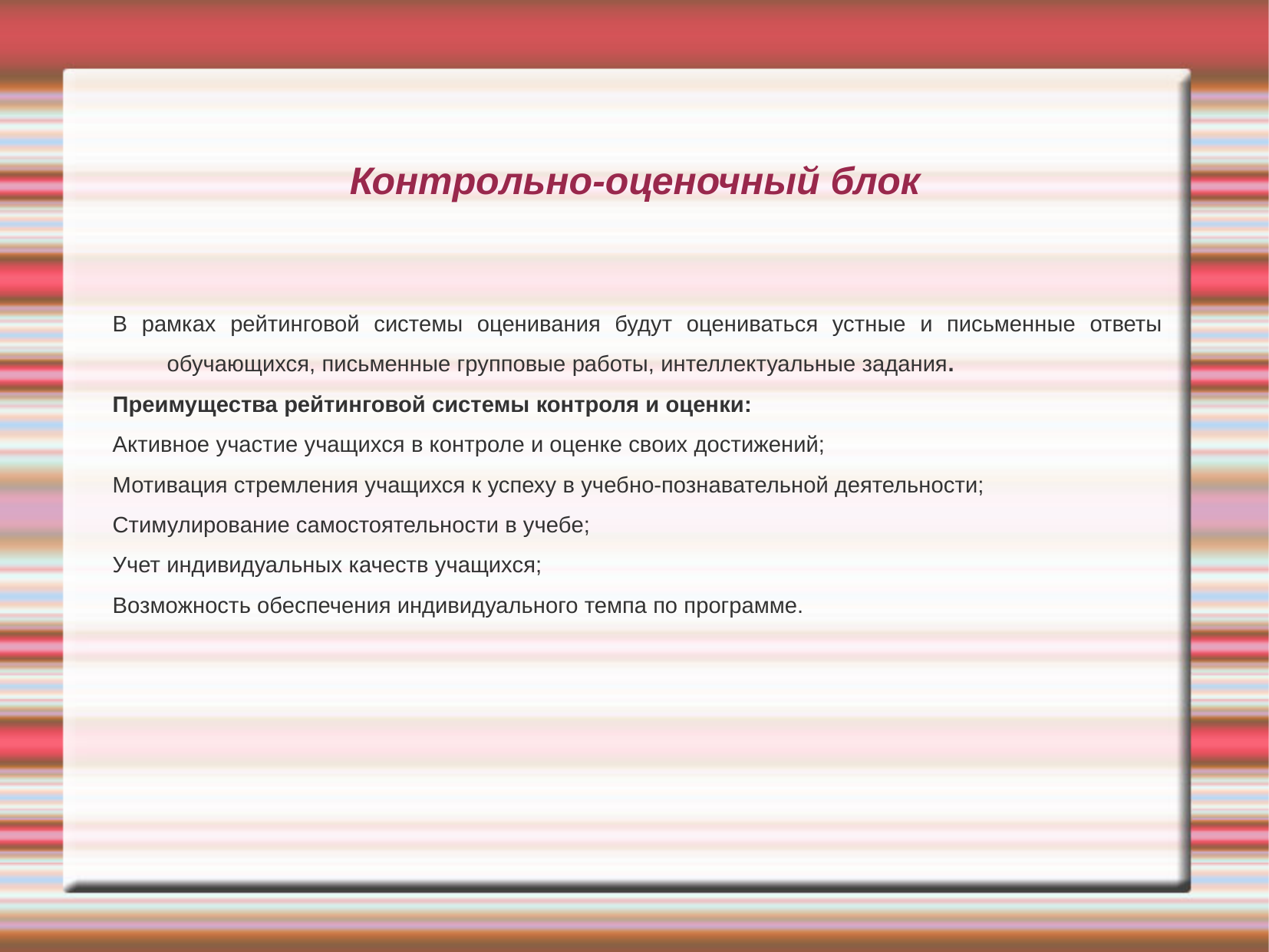

Контрольно-оценочный блок

В рамках рейтинговой системы оценивания будут оцениваться устные и письменные ответы обучающихся, письменные групповые работы, интеллектуальные задания.
Преимущества рейтинговой системы контроля и оценки:
Активное участие учащихся в контроле и оценке своих достижений;
Мотивация стремления учащихся к успеху в учебно-познавательной деятельности;
Стимулирование самостоятельности в учебе;
Учет индивидуальных качеств учащихся;
Возможность обеспечения индивидуального темпа по программе.